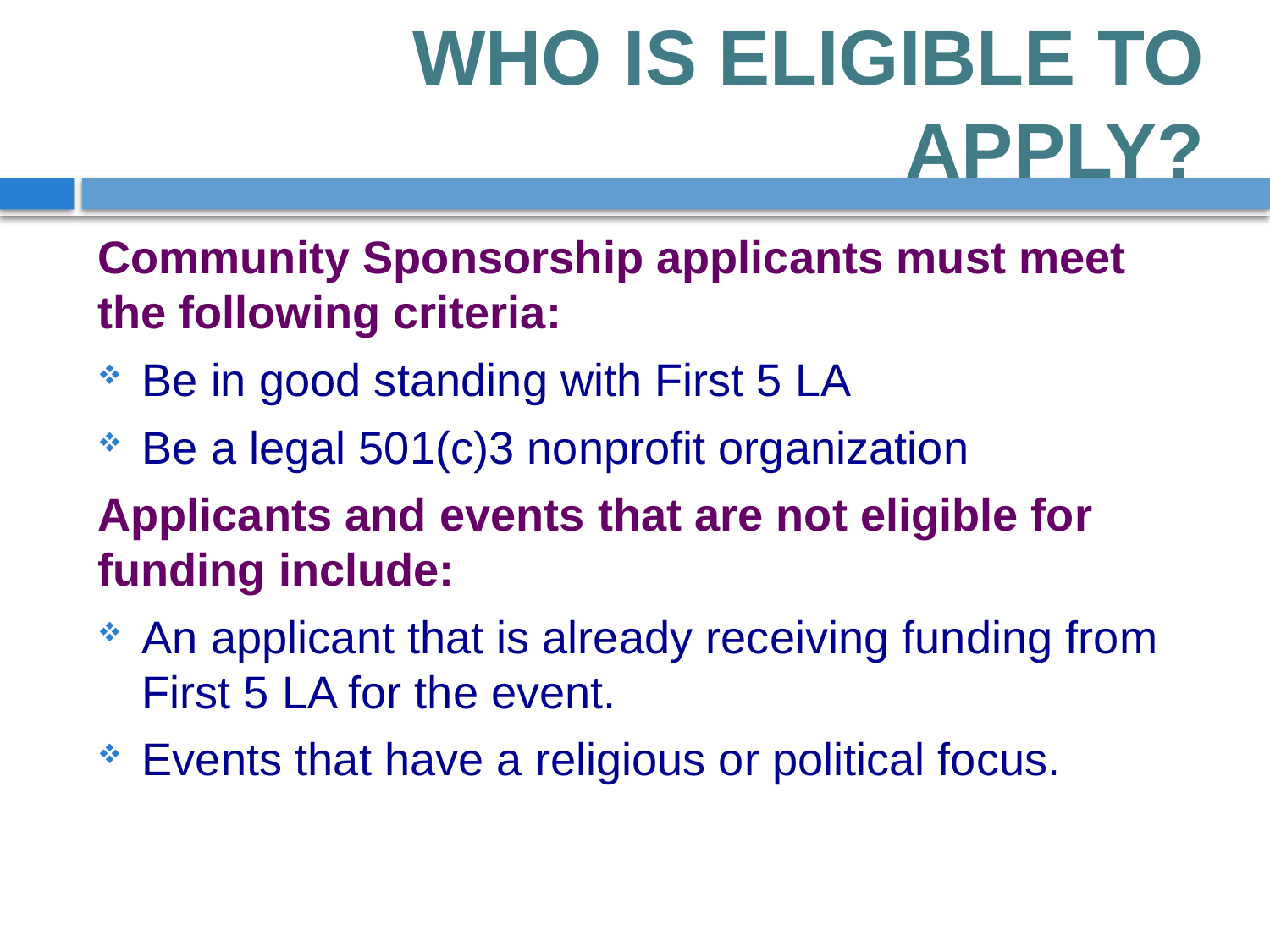

# WHO IS ELIGIBLE TO APPLY?
Community Sponsorship applicants must meet the following criteria:
Be in good standing with First 5 LA
Be a legal 501(c)3 nonprofit organization
Applicants and events that are not eligible for funding include:
An applicant that is already receiving funding from First 5 LA for the event.
Events that have a religious or political focus.